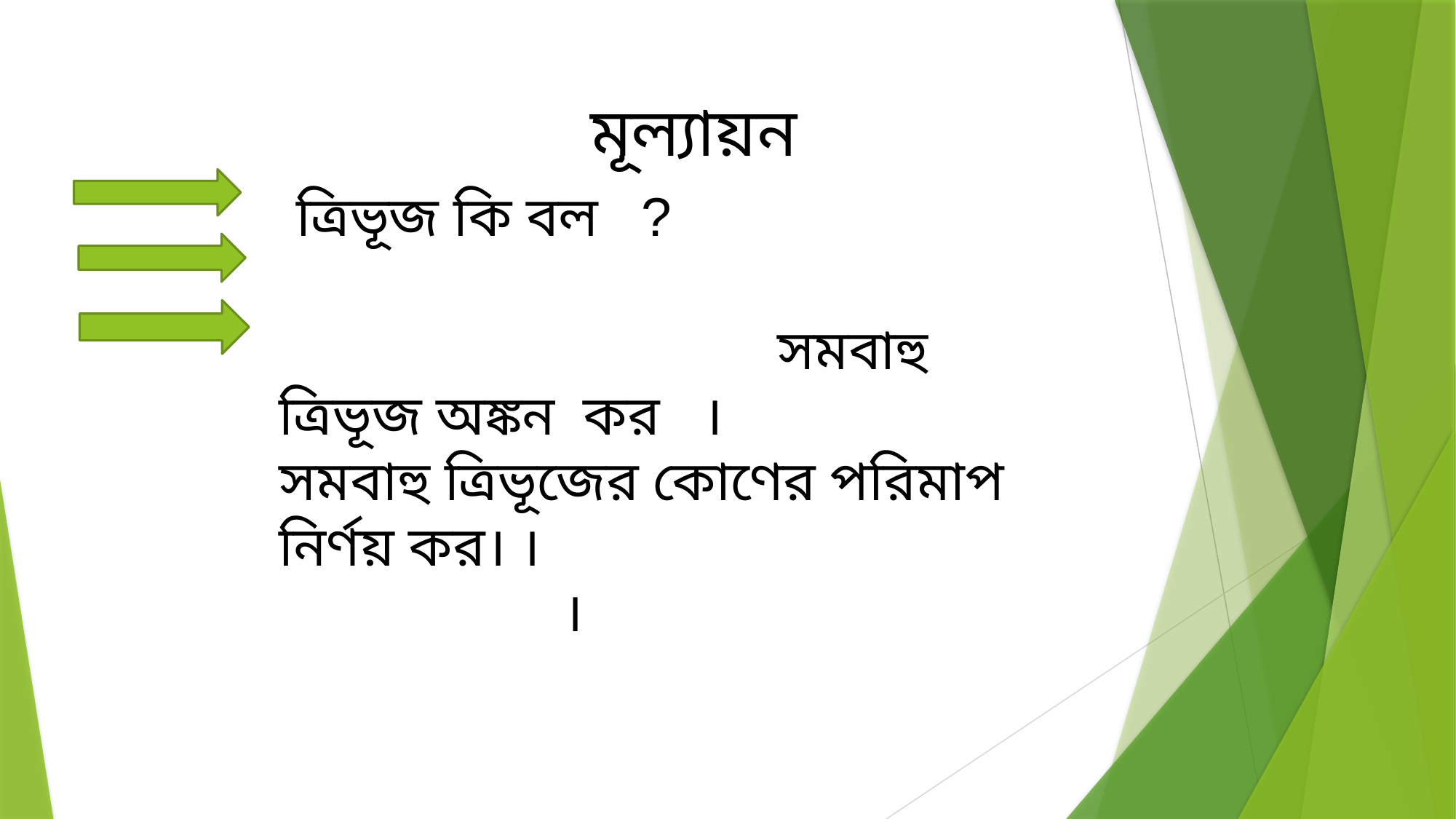

মূল্যায়ন                 ত্রিভূজ কি বল   ?                                                                                                                 সমবাহু  ত্রিভূজ অঙ্কন  কর   ।
সমবাহু ত্রিভূজের কোণের পরিমাপ  নির্ণয় কর। ।
                    ।